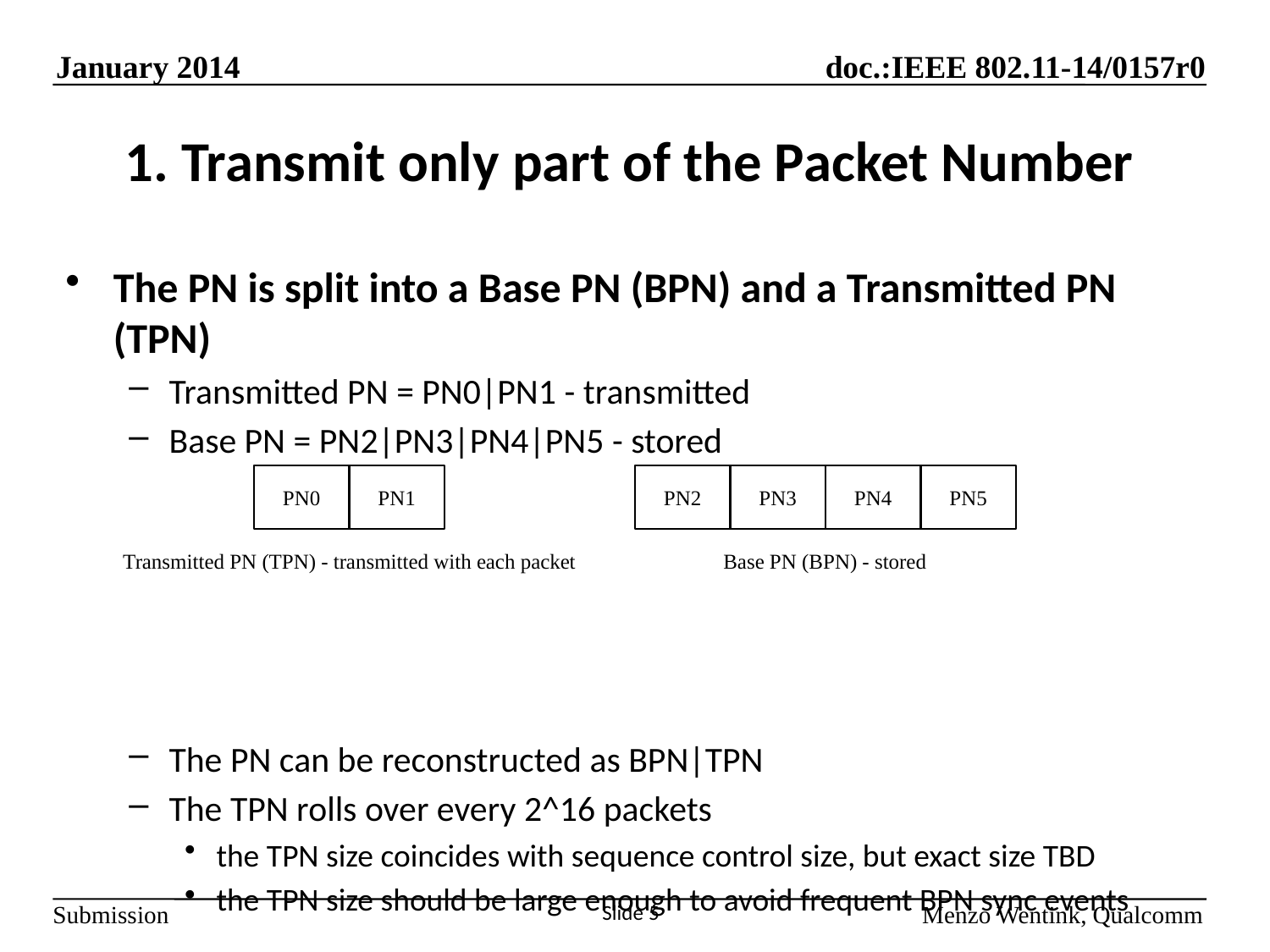

# 1. Transmit only part of the Packet Number
The PN is split into a Base PN (BPN) and a Transmitted PN (TPN)
Transmitted PN = PN0|PN1 - transmitted
Base PN = PN2|PN3|PN4|PN5 - stored

The PN can be reconstructed as BPN|TPN
The TPN rolls over every 2^16 packets
the TPN size coincides with sequence control size, but exact size TBD
the TPN size should be large enough to avoid frequent BPN sync events
PN0
PN1
PN2
PN3
PN4
PN5
Transmitted PN (TPN) - transmitted with each packet
Base PN (BPN) - stored
Slide 5